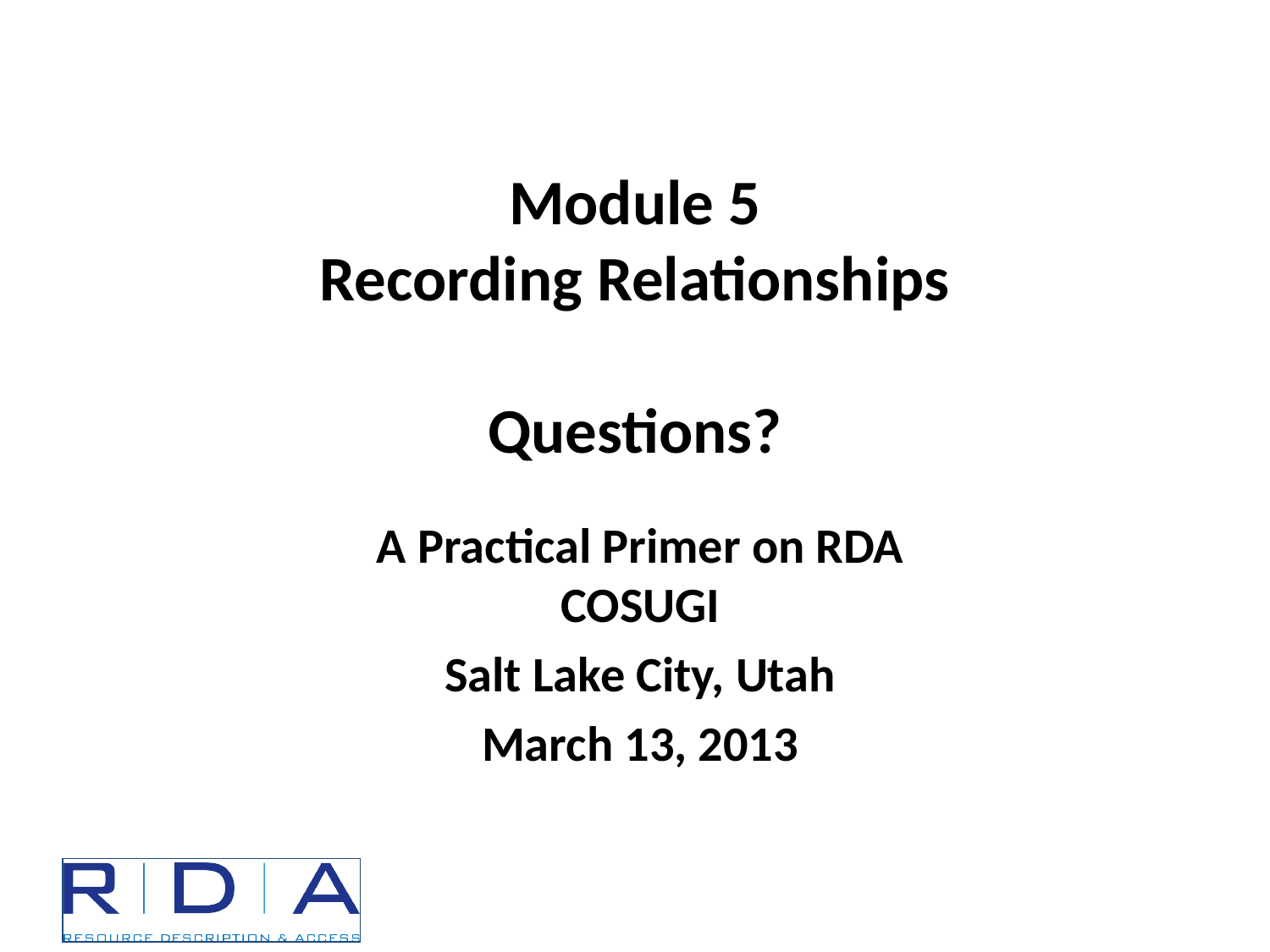

# Module 5 Recording Relationships Questions?
A Practical Primer on RDA
COSUGI
Salt Lake City, Utah
March 13, 2013